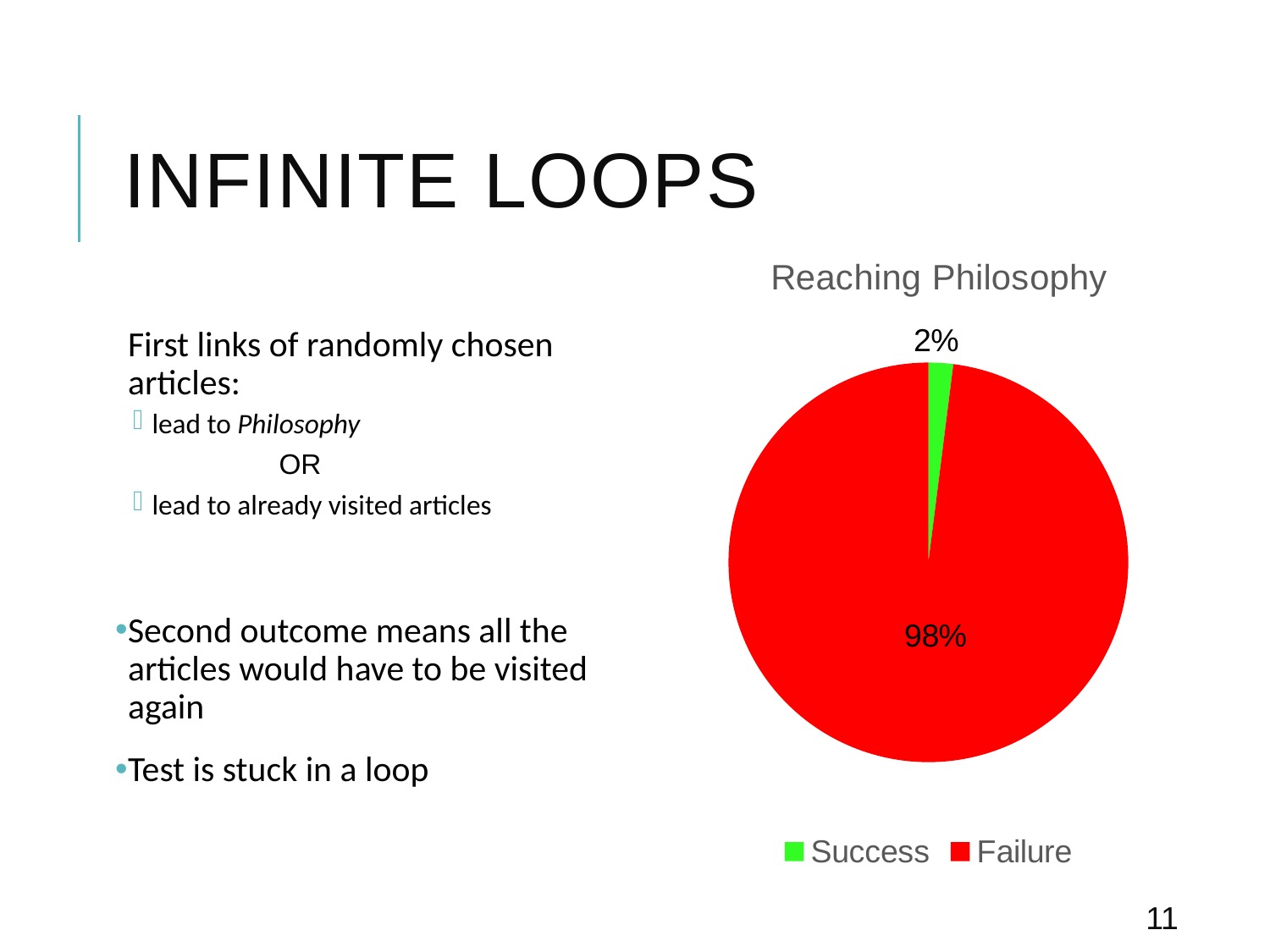

# Infinite Loops

### Chart: Reaching Philosophy

| Category | Reaching Philosophy |
|---|---|
| Success | 0.02000000000000001 |
| Failure | 0.98 |
First links of randomly chosen articles:
lead to Philosophy
		OR
lead to already visited articles

Second outcome means all the articles would have to be visited again
Test is stuck in a loop
11